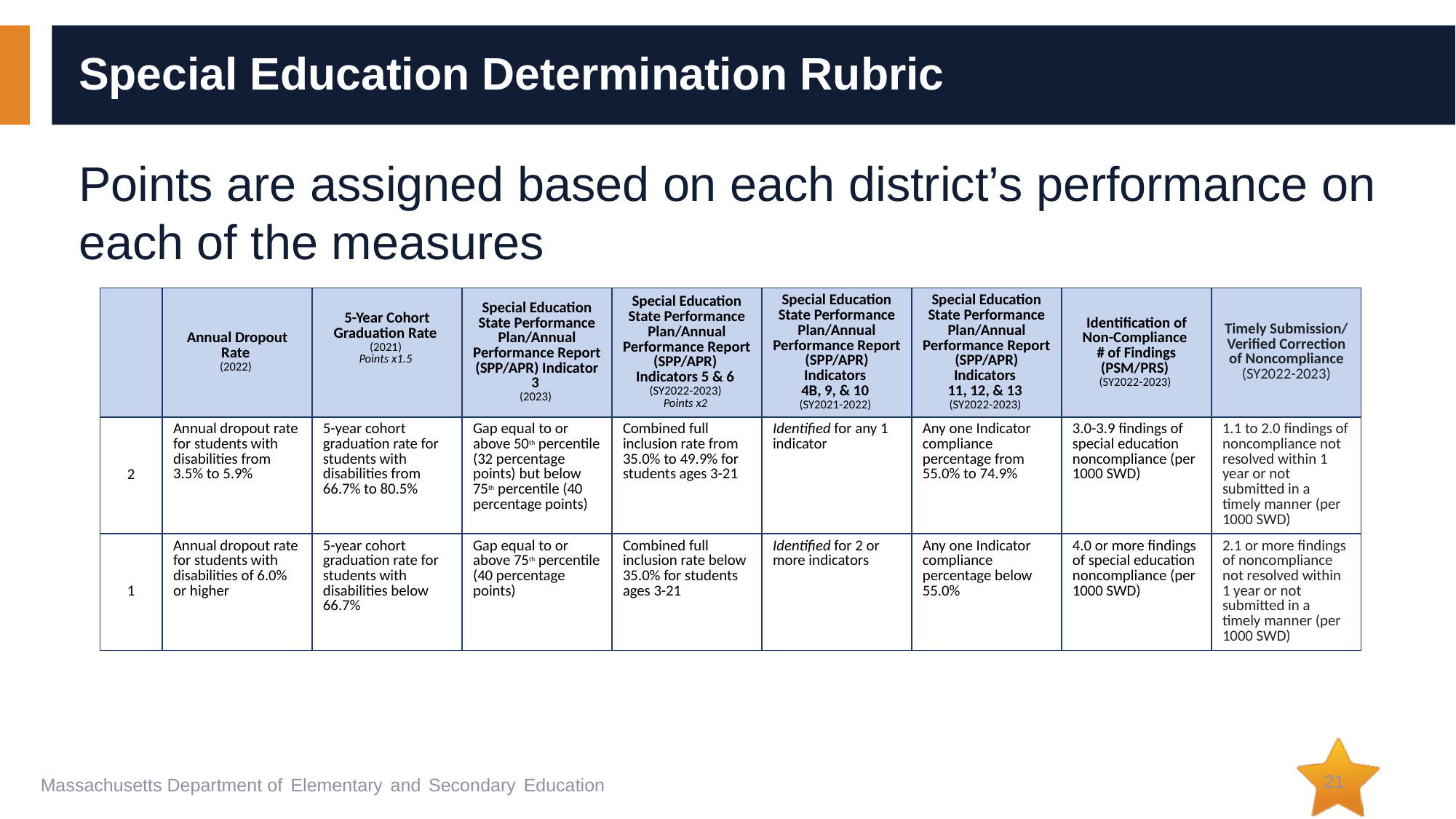

# Special Education Determination Rubric - 3
Points are assigned based on each district’s performance on each of the measures

|  | Annual Dropout Rate  (2022) | 5-Year Cohort Graduation Rate  (2021)  Points x1.5 | Special Education State Performance Plan/Annual Performance Report (SPP/APR) Indicator 3  (2023) | Special Education State Performance Plan/Annual Performance Report (SPP/APR)  Indicators 5 & 6  (SY2022-2023)  Points x2 | Special Education State Performance Plan/Annual Performance Report (SPP/APR) Indicators  4B, 9, & 10  (SY2021-2022) | Special Education State Performance Plan/Annual Performance Report (SPP/APR) Indicators  11, 12, & 13  (SY2022-2023) | Identification of Non-Compliance  # of Findings (PSM/PRS)  (SY2022-2023) | Timely Submission/ Verified Correction of Noncompliance (SY2022-2023) |
| --- | --- | --- | --- | --- | --- | --- | --- | --- |
| 2 | Annual dropout rate for students with disabilities from 3.5% to 5.9% | 5-year cohort graduation rate for students with disabilities from 66.7% to 80.5% | Gap equal to or above 50th percentile (32 percentage points) but below 75th percentile (40 percentage points) | Combined full inclusion rate from 35.0% to 49.9% for students ages 3-21 | Identified for any 1 indicator | Any one Indicator compliance percentage from 55.0% to 74.9% | 3.0-3.9 findings of special education noncompliance (per 1000 SWD) | 1.1 to 2.0 findings of noncompliance not resolved within 1 year or not submitted in a timely manner (per 1000 SWD) |
| 1 | Annual dropout rate for students with disabilities of 6.0% or higher | 5-year cohort graduation rate for students with disabilities below 66.7% | Gap equal to or above 75th percentile (40 percentage points) | Combined full inclusion rate below 35.0% for students ages 3-21 | Identified for 2 or more indicators | Any one Indicator compliance percentage below 55.0% | 4.0 or more findings of special education noncompliance (per 1000 SWD) | 2.1 or more findings of noncompliance not resolved within 1 year or not submitted in a timely manner (per 1000 SWD) |
21